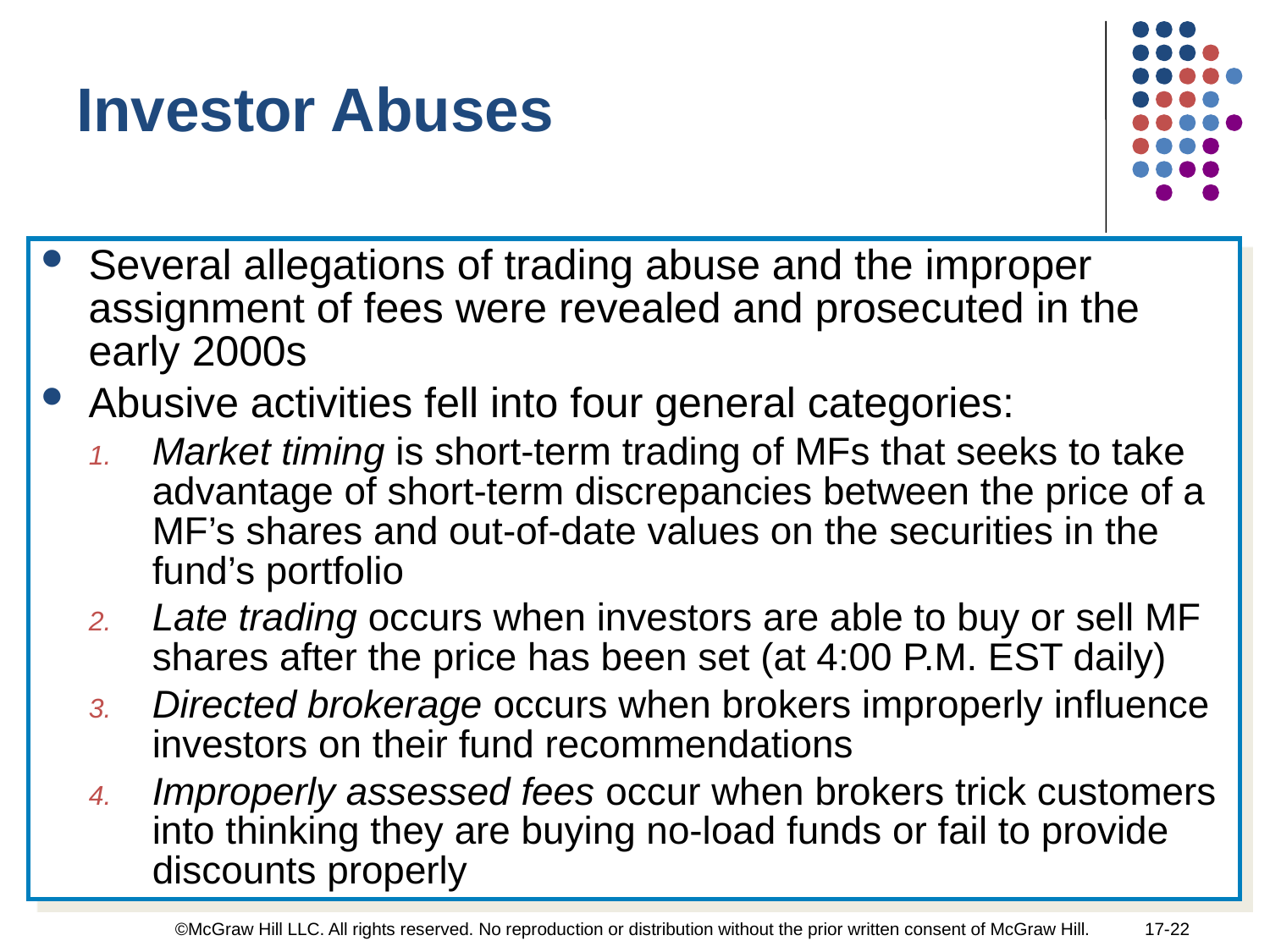

Investor Abuses
Several allegations of trading abuse and the improper assignment of fees were revealed and prosecuted in the early 2000s
Abusive activities fell into four general categories:
Market timing is short-term trading of MFs that seeks to take advantage of short-term discrepancies between the price of a MF’s shares and out-of-date values on the securities in the fund’s portfolio
Late trading occurs when investors are able to buy or sell MF shares after the price has been set (at 4:00 P.M. EST daily)
Directed brokerage occurs when brokers improperly influence investors on their fund recommendations
Improperly assessed fees occur when brokers trick customers into thinking they are buying no-load funds or fail to provide discounts properly

©McGraw Hill LLC. All rights reserved. No reproduction or distribution without the prior written consent of McGraw Hill.
17-22